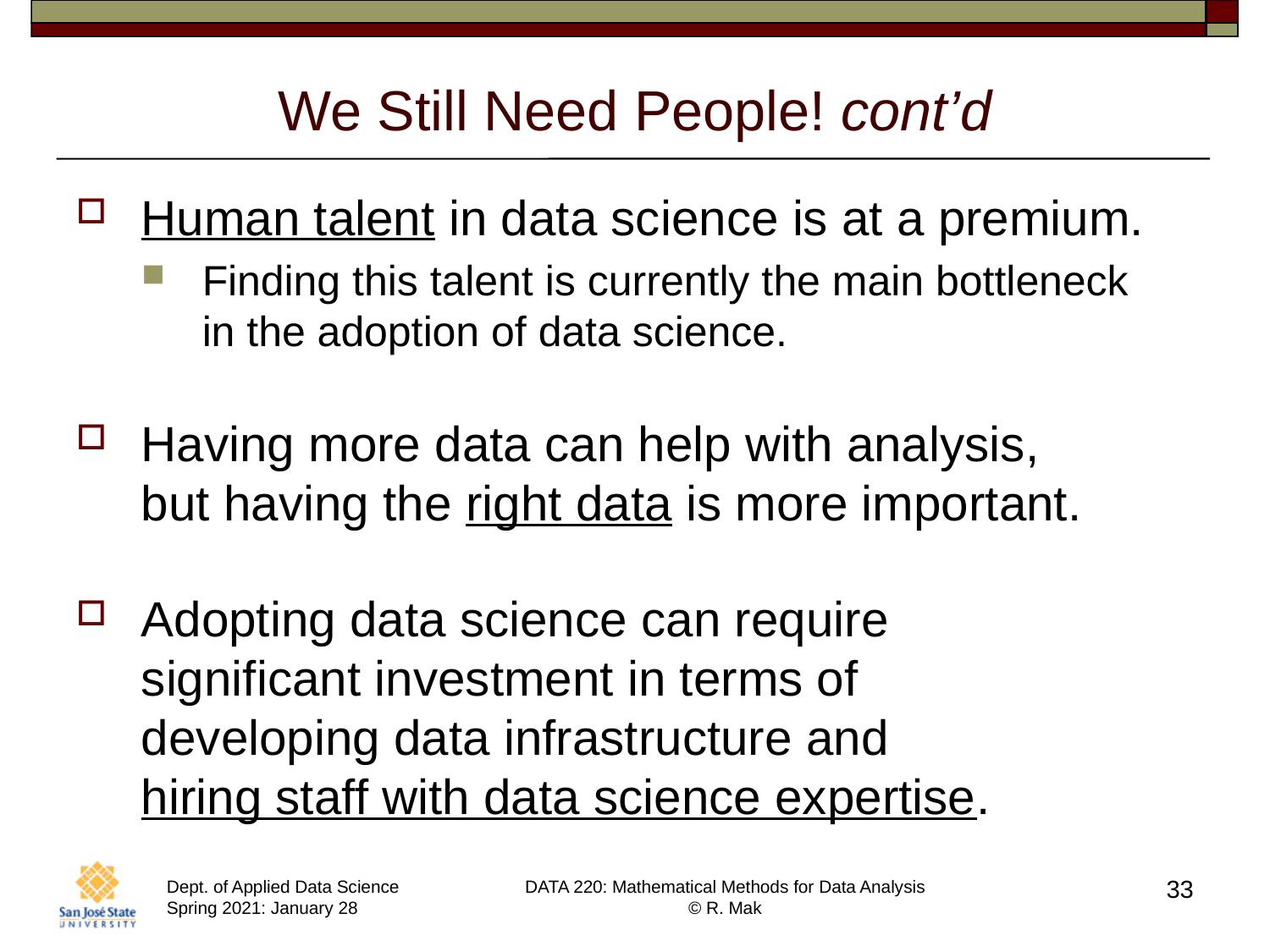

# We Still Need People! cont’d
Human talent in data science is at a premium.
Finding this talent is currently the main bottleneck
in the adoption of data science.

Having more data can help with analysis,
but having the right data is more important.

Adopting data science can require
significant investment in terms of
developing data infrastructure and
hiring staff with data science expertise.
33